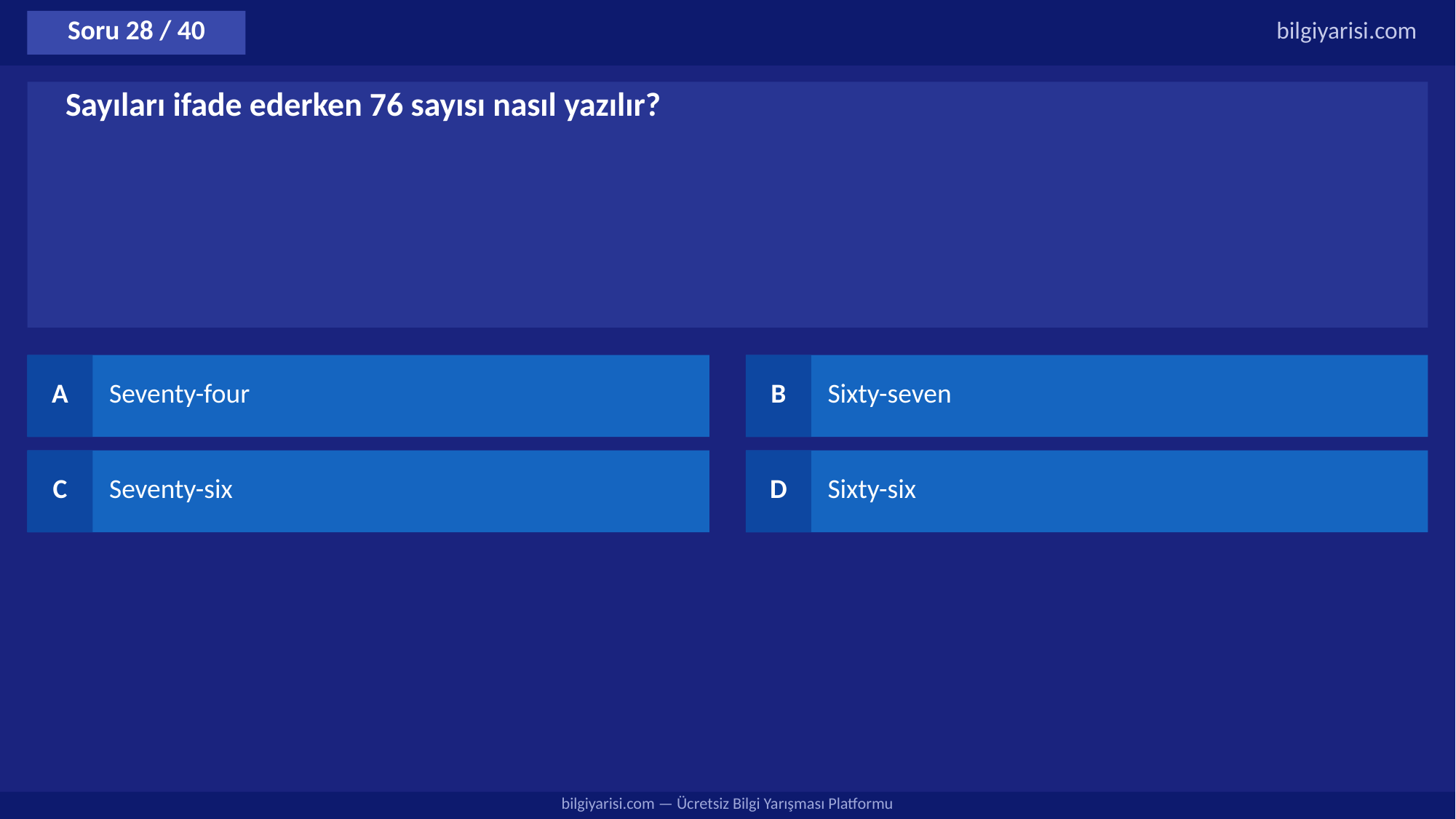

Soru 28 / 40
bilgiyarisi.com

Sayıları ifade ederken 76 sayısı nasıl yazılır?

A
Seventy-four

B
Sixty-seven

C
Seventy-six

D
Sixty-six
bilgiyarisi.com — Ücretsiz Bilgi Yarışması Platformu